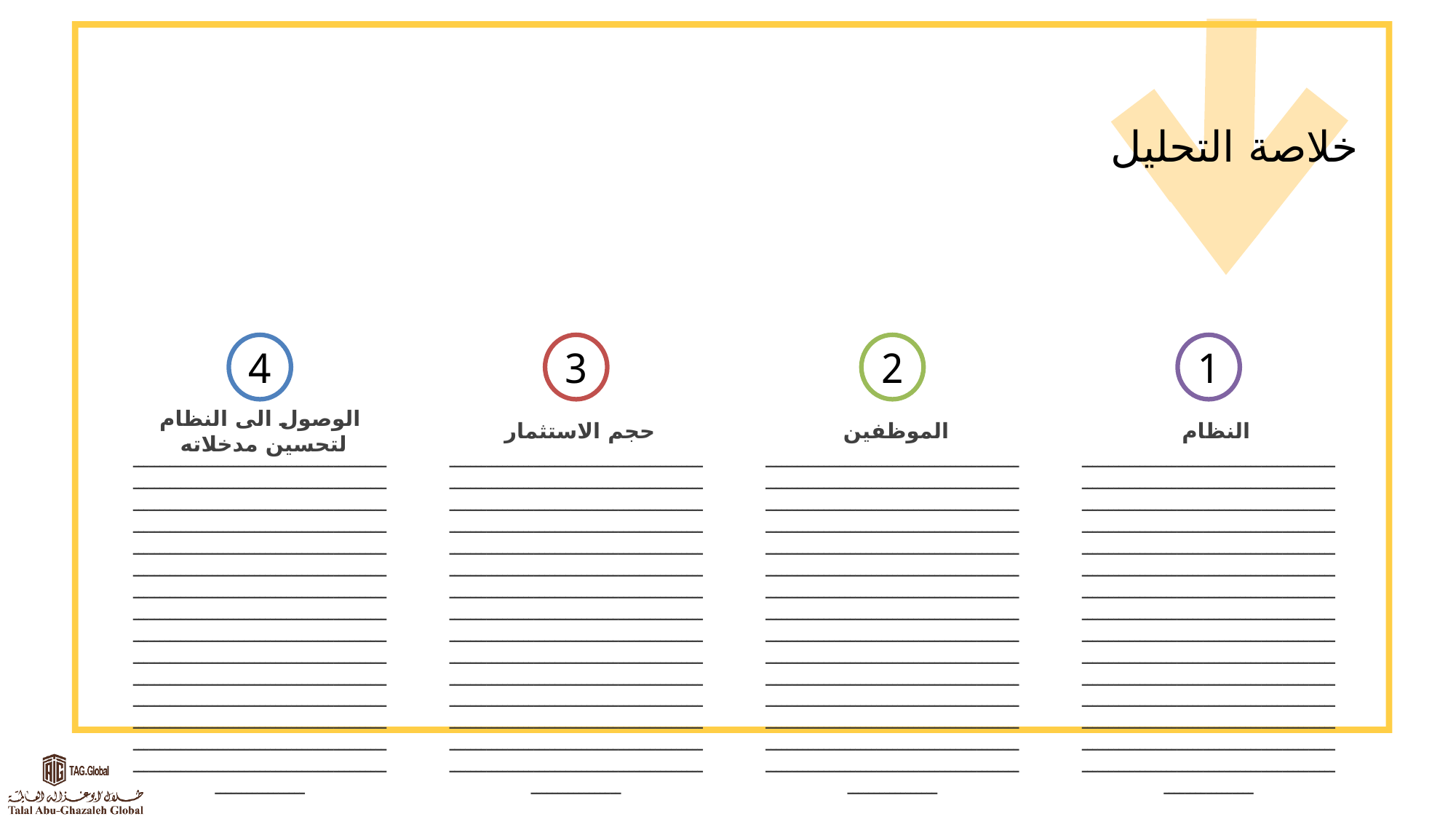

خلاصة التحليل
4
3
2
1
الوصول الى النظام لتحسين مدخلاته
ـــــــــــــــــــــــــــــــــــــــــــــــــــــــــــــــــــــــــــــــــــــــــــــــــــــــــــــــــــــــــــــــــــــــــــــــــــــــــــــــــــــــــــــــــــــــــــــــــــــــــــــــــــــــــــــــــــــــــــــــــــــــــــــــــــــــــــــــــــــــــــــــــــــــــــــــــــــــــــــــــــــــــــــــــــــــــــــــــــــــــــــــــــــــــــــــــــــــــــــــــــــــــــــــــــــــــــــــــــــــــــــــــــــــــــــــــــــــــــــــــــــــــــــــــــــــــــــــــــــــــــــــــــــــــــــــــــــــــــــــــــــــــــــــــــــــــــــــــــــــــــــــــــــــــــــــــــــــــــــــــــــــــــــــــــــــــــــــــــــــــــــــــــــــــــــــــــــــــــــــــــــــــــــــــ
الموظفين
ـــــــــــــــــــــــــــــــــــــــــــــــــــــــــــــــــــــــــــــــــــــــــــــــــــــــــــــــــــــــــــــــــــــــــــــــــــــــــــــــــــــــــــــــــــــــــــــــــــــــــــــــــــــــــــــــــــــــــــــــــــــــــــــــــــــــــــــــــــــــــــــــــــــــــــــــــــــــــــــــــــــــــــــــــــــــــــــــــــــــــــــــــــــــــــــــــــــــــــــــــــــــــــــــــــــــــــــــــــــــــــــــــــــــــــــــــــــــــــــــــــــــــــــــــــــــــــــــــــــــــــــــــــــــــــــــــــــــــــــــــــــــــــــــــــــــــــــــــــــــــــــــــــــــــــــــــــــــــــــــــــــــــــــــــــــــــــــــــــــــــــــــــــــــــــــــــــــــــــــــــــــــــــــــــ
حجم الاستثمار
ـــــــــــــــــــــــــــــــــــــــــــــــــــــــــــــــــــــــــــــــــــــــــــــــــــــــــــــــــــــــــــــــــــــــــــــــــــــــــــــــــــــــــــــــــــــــــــــــــــــــــــــــــــــــــــــــــــــــــــــــــــــــــــــــــــــــــــــــــــــــــــــــــــــــــــــــــــــــــــــــــــــــــــــــــــــــــــــــــــــــــــــــــــــــــــــــــــــــــــــــــــــــــــــــــــــــــــــــــــــــــــــــــــــــــــــــــــــــــــــــــــــــــــــــــــــــــــــــــــــــــــــــــــــــــــــــــــــــــــــــــــــــــــــــــــــــــــــــــــــــــــــــــــــــــــــــــــــــــــــــــــــــــــــــــــــــــــــــــــــــــــــــــــــــــــــــــــــــــــــــــــــــــــــــــ
النظام
ـــــــــــــــــــــــــــــــــــــــــــــــــــــــــــــــــــــــــــــــــــــــــــــــــــــــــــــــــــــــــــــــــــــــــــــــــــــــــــــــــــــــــــــــــــــــــــــــــــــــــــــــــــــــــــــــــــــــــــــــــــــــــــــــــــــــــــــــــــــــــــــــــــــــــــــــــــــــــــــــــــــــــــــــــــــــــــــــــــــــــــــــــــــــــــــــــــــــــــــــــــــــــــــــــــــــــــــــــــــــــــــــــــــــــــــــــــــــــــــــــــــــــــــــــــــــــــــــــــــــــــــــــــــــــــــــــــــــــــــــــــــــــــــــــــــــــــــــــــــــــــــــــــــــــــــــــــــــــــــــــــــــــــــــــــــــــــــــــــــــــــــــــــــــــــــــــــــــــــــــــــــــــــــــــ